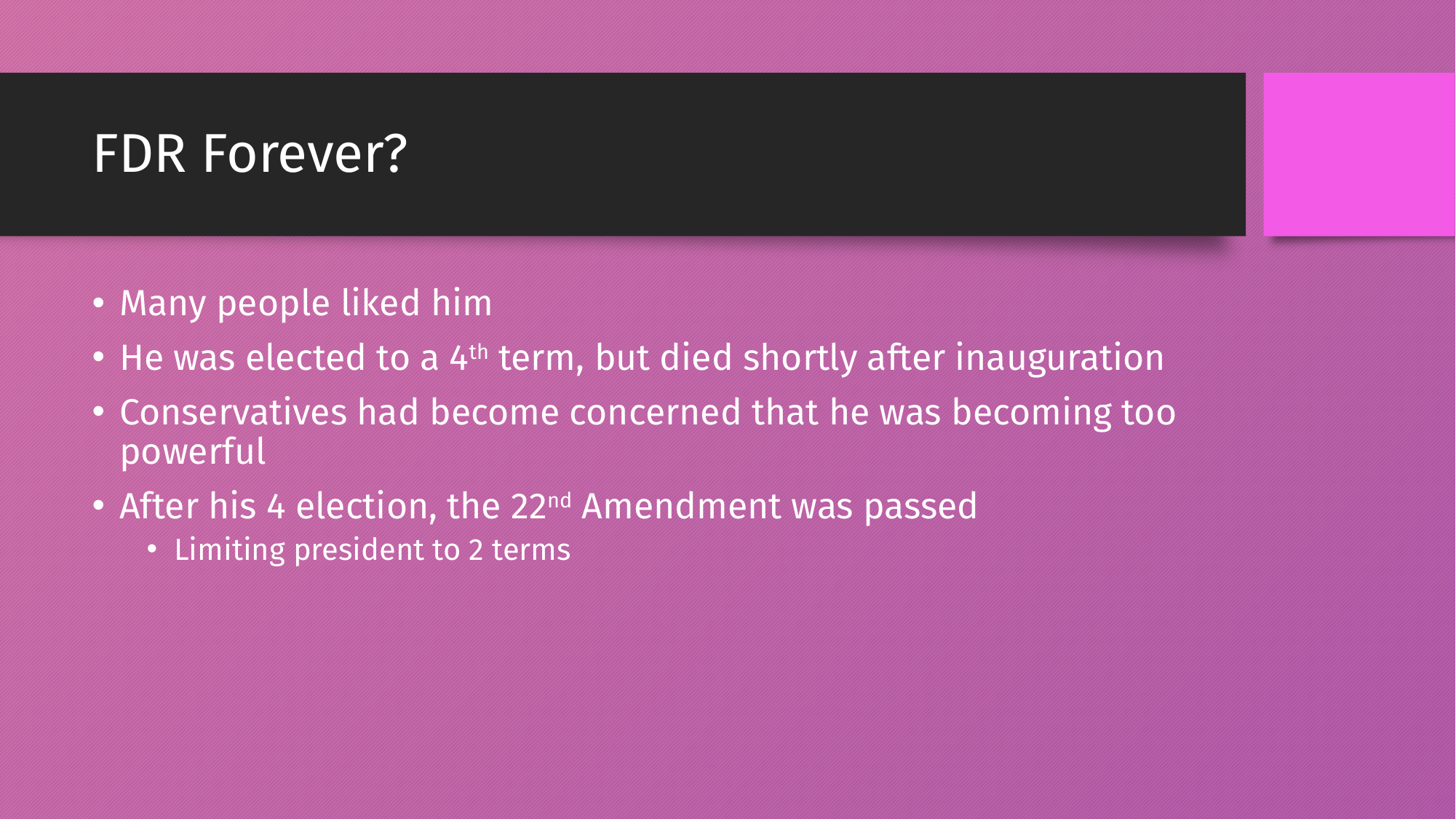

# FDR Forever?
Many people liked him
He was elected to a 4th term, but died shortly after inauguration
Conservatives had become concerned that he was becoming too powerful
After his 4 election, the 22nd Amendment was passed
Limiting president to 2 terms